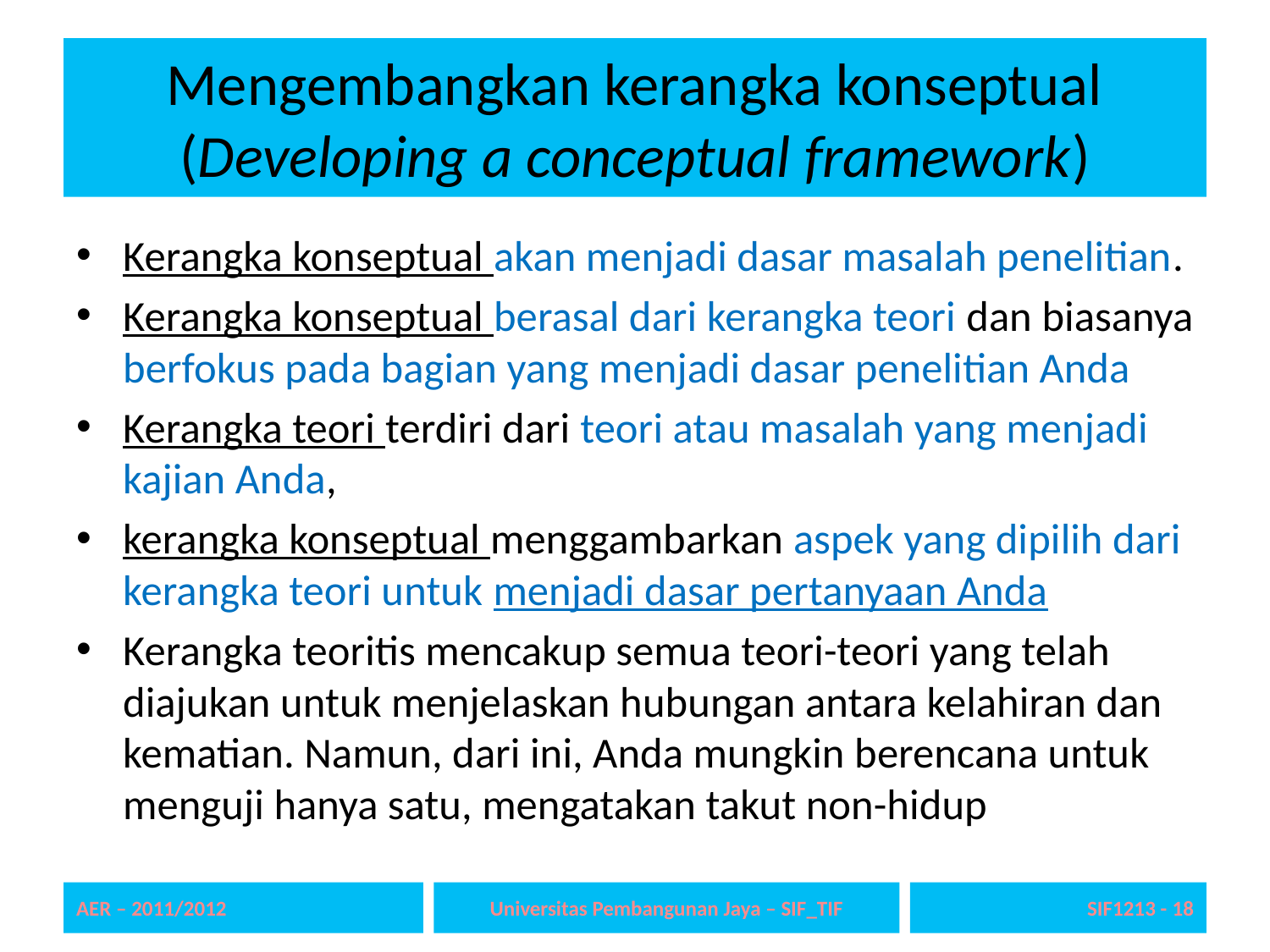

# Mengembangkan kerangka konseptual (Developing a conceptual framework)
Kerangka konseptual akan menjadi dasar masalah penelitian.
Kerangka konseptual berasal dari kerangka teori dan biasanya berfokus pada bagian yang menjadi dasar penelitian Anda
Kerangka teori terdiri dari teori atau masalah yang menjadi kajian Anda,
kerangka konseptual menggambarkan aspek yang dipilih dari kerangka teori untuk menjadi dasar pertanyaan Anda
Kerangka teoritis mencakup semua teori-teori yang telah diajukan untuk menjelaskan hubungan antara kelahiran dan kematian. Namun, dari ini, Anda mungkin berencana untuk menguji hanya satu, mengatakan takut non-hidup
AER – 2011/2012
Universitas Pembangunan Jaya – SIF_TIF
SIF1213 - 18